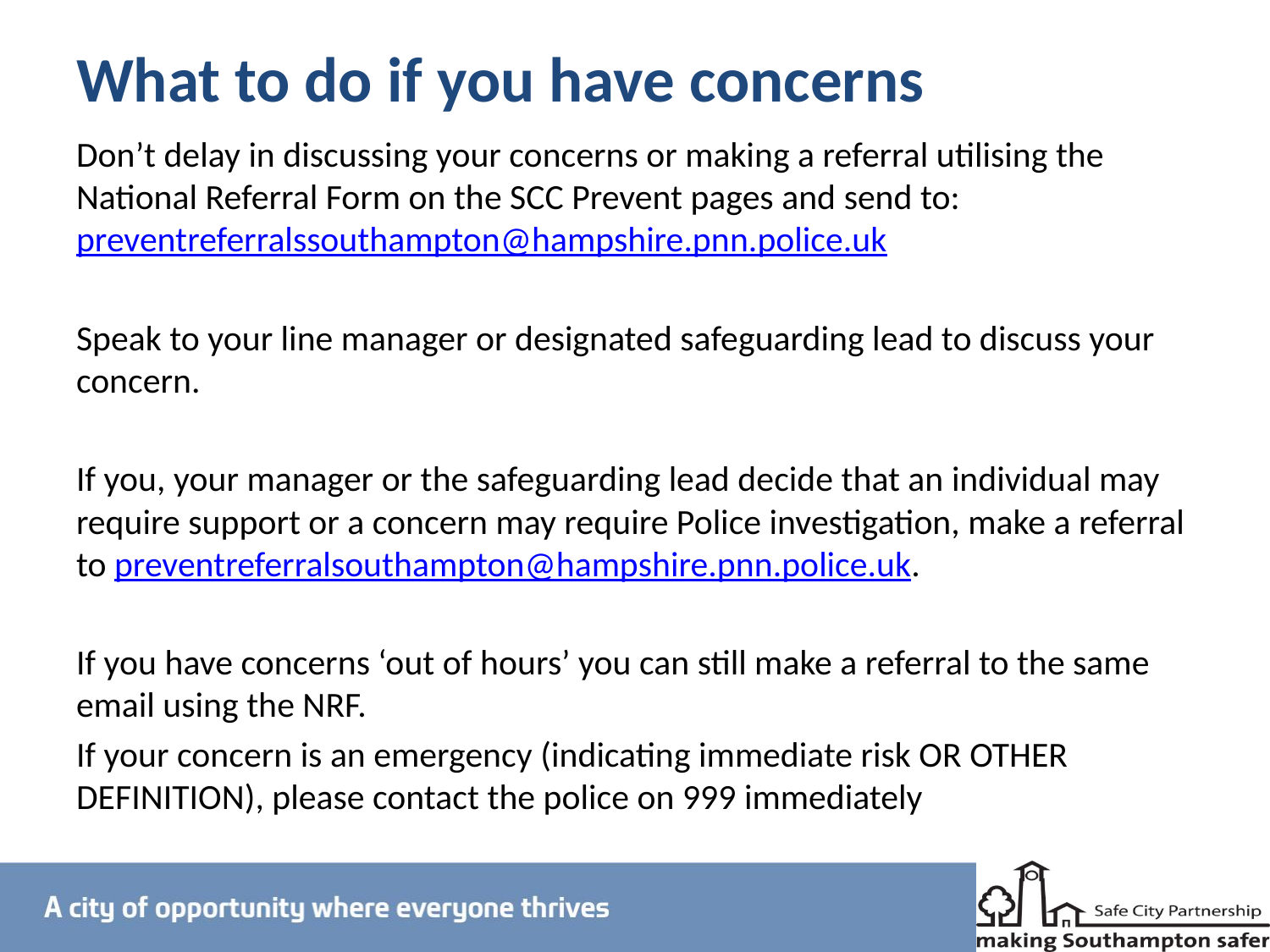

# What to do if you have concerns
Don’t delay in discussing your concerns or making a referral utilising the National Referral Form on the SCC Prevent pages and send to: preventreferralssouthampton@hampshire.pnn.police.uk

Speak to your line manager or designated safeguarding lead to discuss your concern.

If you, your manager or the safeguarding lead decide that an individual may require support or a concern may require Police investigation, make a referral to preventreferralsouthampton@hampshire.pnn.police.uk.

If you have concerns ‘out of hours’ you can still make a referral to the same email using the NRF.
If your concern is an emergency (indicating immediate risk OR OTHER DEFINITION), please contact the police on 999 immediately